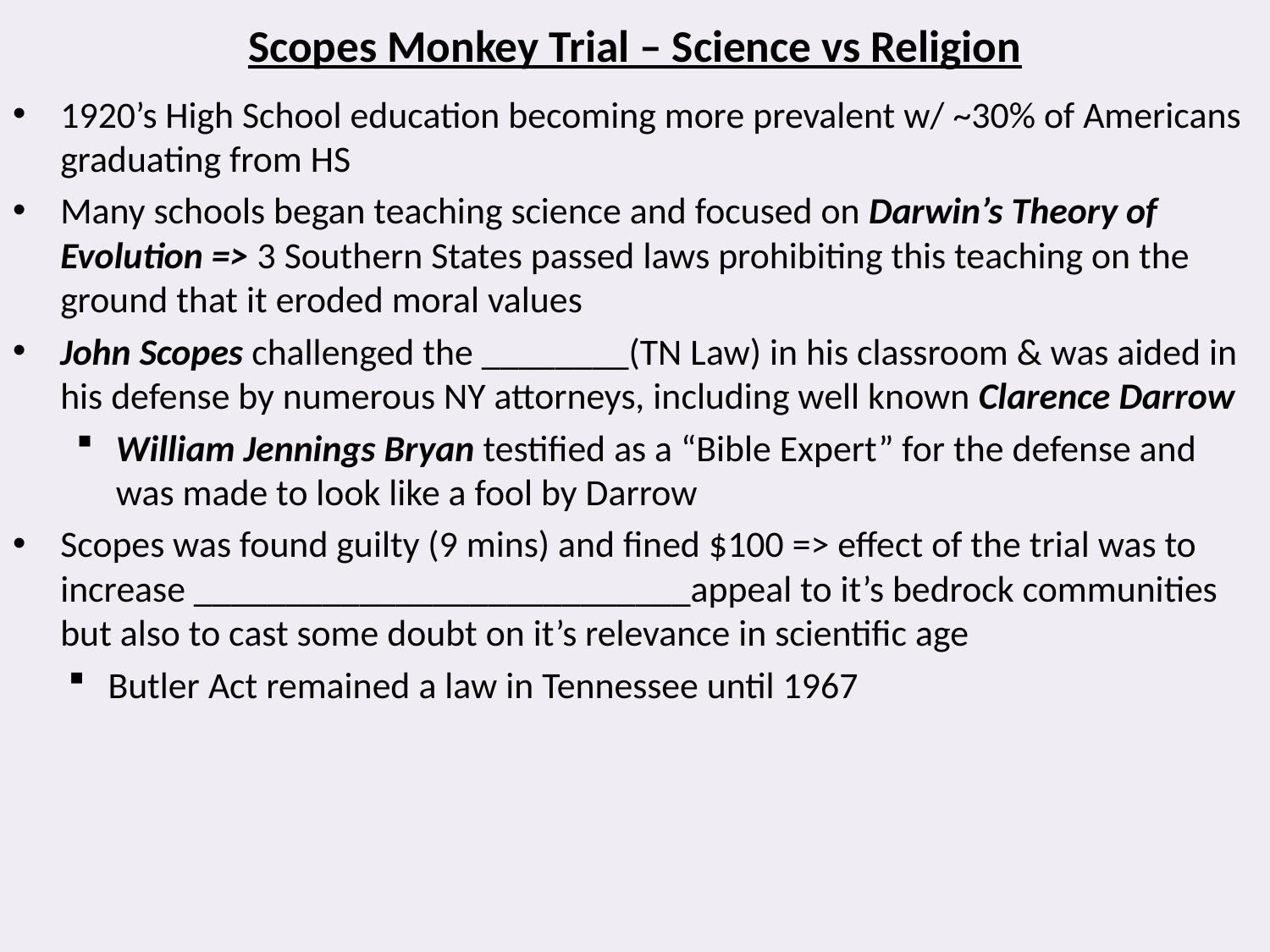

# Scopes Monkey Trial – Science vs Religion
1920’s High School education becoming more prevalent w/ ~30% of Americans graduating from HS
Many schools began teaching science and focused on Darwin’s Theory of Evolution => 3 Southern States passed laws prohibiting this teaching on the ground that it eroded moral values
John Scopes challenged the ________(TN Law) in his classroom & was aided in his defense by numerous NY attorneys, including well known Clarence Darrow
William Jennings Bryan testified as a “Bible Expert” for the defense and was made to look like a fool by Darrow
Scopes was found guilty (9 mins) and fined $100 => effect of the trial was to increase ___________________________appeal to it’s bedrock communities but also to cast some doubt on it’s relevance in scientific age
Butler Act remained a law in Tennessee until 1967